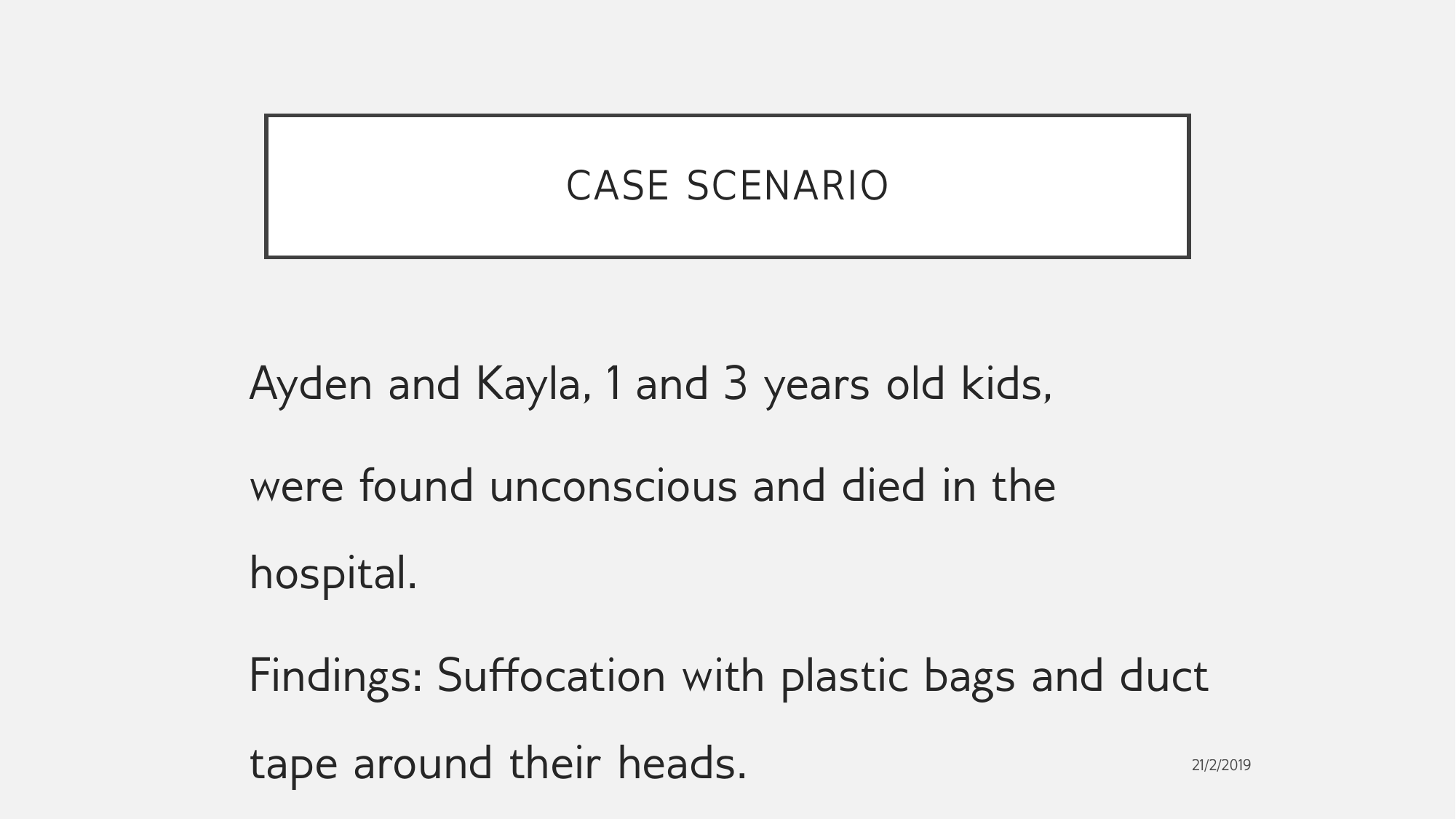

# Case scenario
Ayden and Kayla, 1 and 3 years old kids,
were found unconscious and died in the hospital.
Findings: Suffocation with plastic bags and duct tape around their heads.
21/2/2019